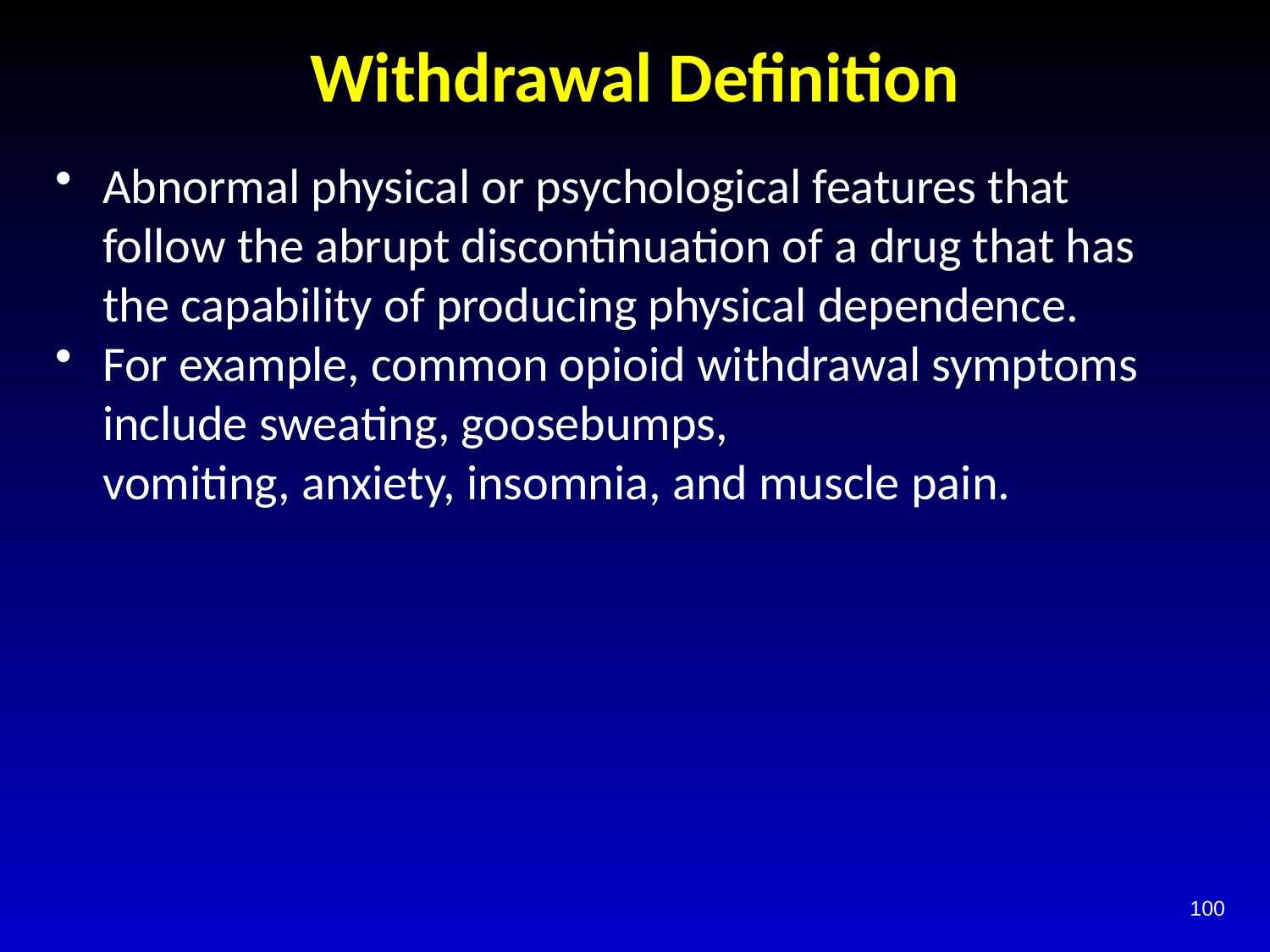

# Withdrawal Definition
Abnormal physical or psychological features that follow the abrupt discontinuation of a drug that has the capability of producing physical dependence.
For example, common opioid withdrawal symptoms include sweating, goosebumps, vomiting, anxiety, insomnia, and muscle pain.
100